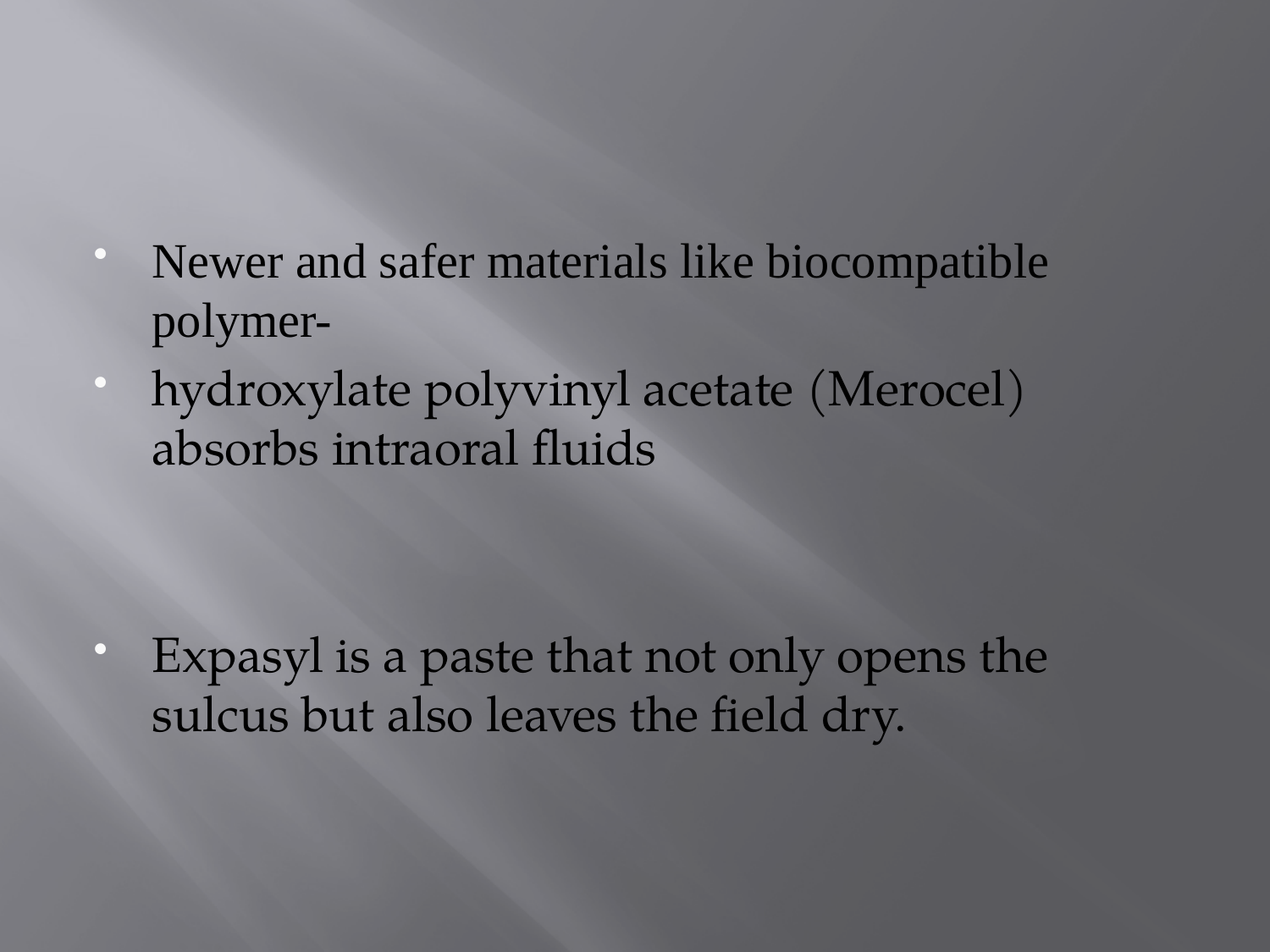

#
Newer and safer materials like biocompatible polymer-
hydroxylate polyvinyl acetate (Merocel) absorbs intraoral fluids

Expasyl is a paste that not only opens the sulcus but also leaves the field dry.